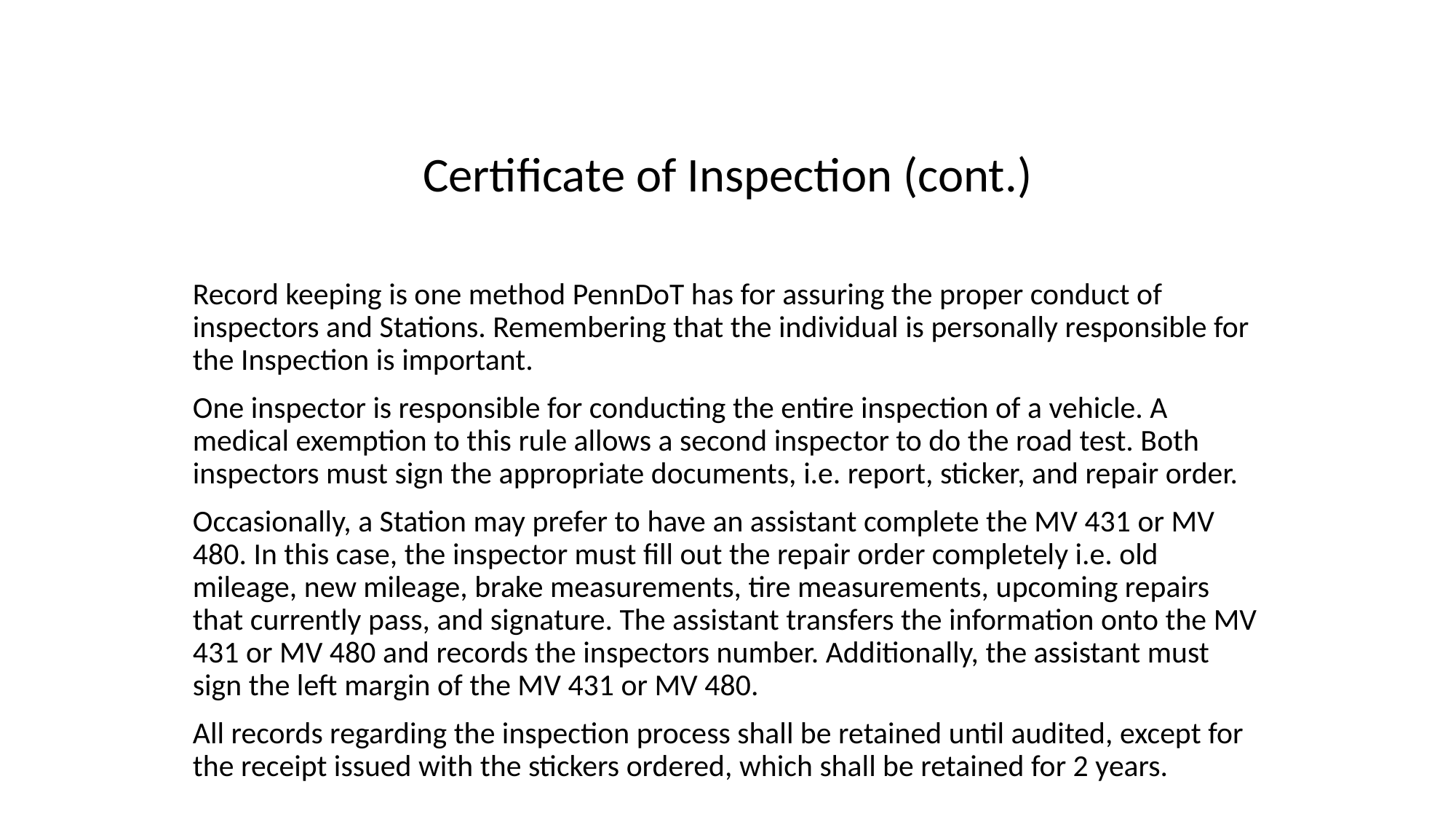

# Certificate of Inspection (cont.)
Record keeping is one method PennDoT has for assuring the proper conduct of inspectors and Stations. Remembering that the individual is personally responsible for the Inspection is important.
One inspector is responsible for conducting the entire inspection of a vehicle. A medical exemption to this rule allows a second inspector to do the road test. Both inspectors must sign the appropriate documents, i.e. report, sticker, and repair order.
Occasionally, a Station may prefer to have an assistant complete the MV 431 or MV 480. In this case, the inspector must fill out the repair order completely i.e. old mileage, new mileage, brake measurements, tire measurements, upcoming repairs that currently pass, and signature. The assistant transfers the information onto the MV 431 or MV 480 and records the inspectors number. Additionally, the assistant must sign the left margin of the MV 431 or MV 480.
All records regarding the inspection process shall be retained until audited, except for the receipt issued with the stickers ordered, which shall be retained for 2 years.